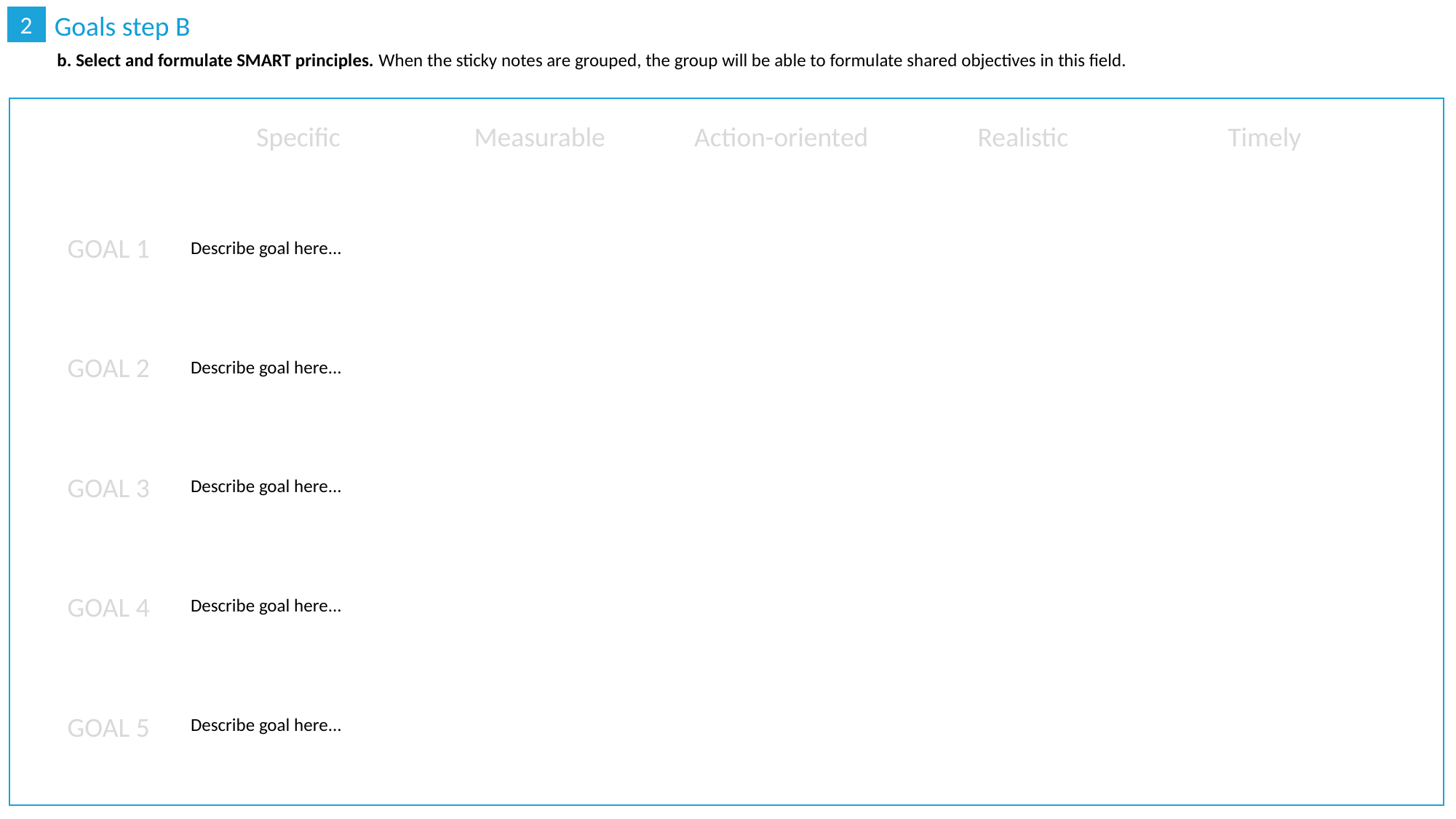

Describe goal here...
Describe goal here...
Describe goal here...
Describe goal here...
Describe goal here...